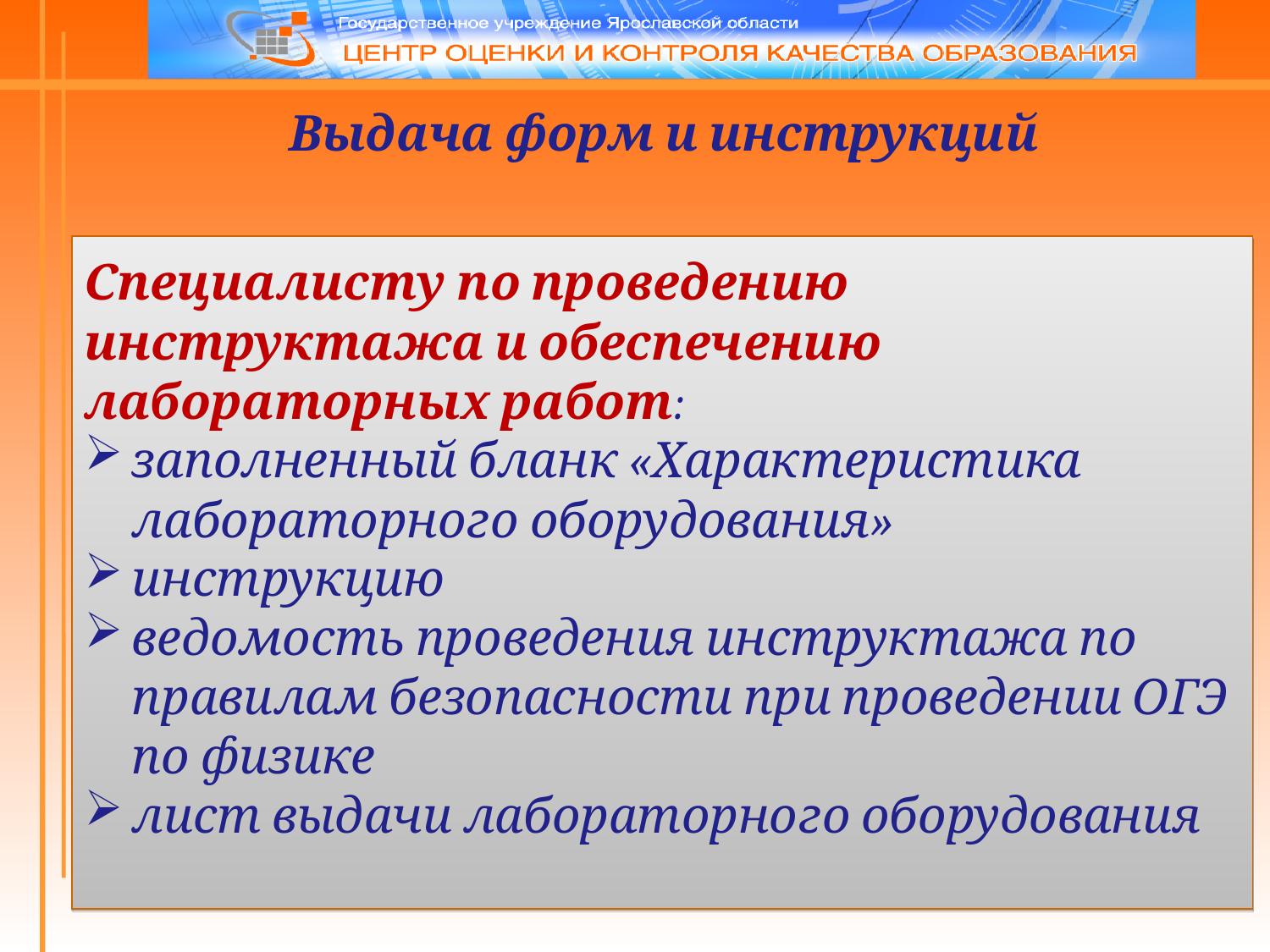

Выдача форм и инструкций
Специалисту по проведению инструктажа и обеспечению лабораторных работ:
заполненный бланк «Характеристика лабораторного оборудования»
инструкцию
ведомость проведения инструктажа по правилам безопасности при проведении ОГЭ по физике
лист выдачи лабораторного оборудования